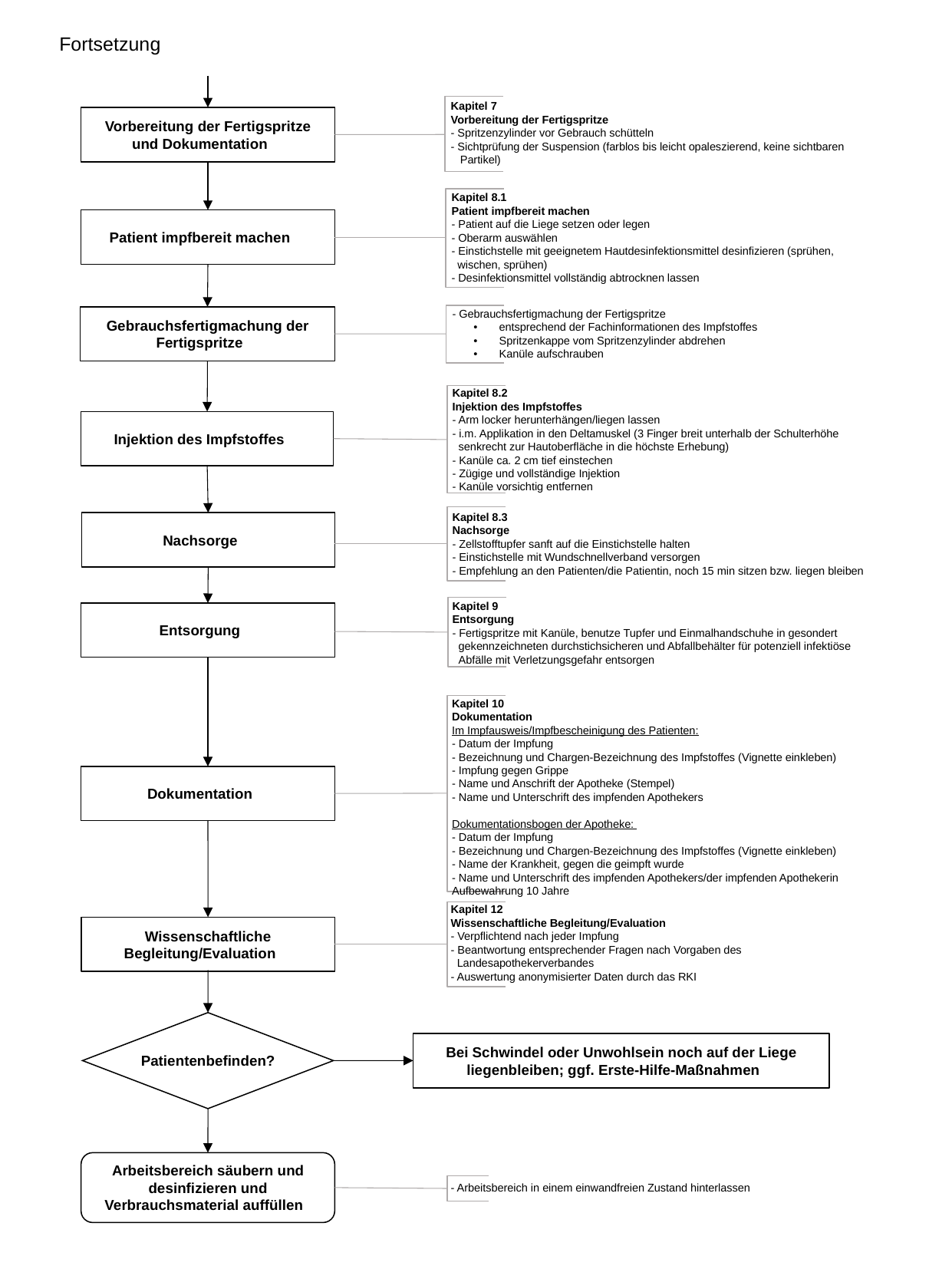

Fortsetzung
Kapitel 7
Vorbereitung der Fertigspritze
- Spritzenzylinder vor Gebrauch schütteln
- Sichtprüfung der Suspension (farblos bis leicht opaleszierend, keine sichtbaren
   Partikel)

Vorbereitung der Fertigspritze und Dokumentation
Kapitel 8.1
Patient impfbereit machen
- Patient auf die Liege setzen oder legen
- Oberarm auswählen
- Einstichstelle mit geeignetem Hautdesinfektionsmittel desinfizieren (sprühen,
  wischen, sprühen)
- Desinfektionsmittel vollständig abtrocknen lassen

Patient impfbereit machen
- Gebrauchsfertigmachung der Fertigspritze
       •       entsprechend der Fachinformationen des Impfstoffes
       •       Spritzenkappe vom Spritzenzylinder abdrehen
       •       Kanüle aufschrauben

Gebrauchsfertigmachung der Fertigspritze
Kapitel 8.2
Injektion des Impfstoffes
- Arm locker herunterhängen/liegen lassen
- i.m. Applikation in den Deltamuskel (3 Finger breit unterhalb der Schulterhöhe
  senkrecht zur Hautoberfläche in die höchste Erhebung)
- Kanüle ca. 2 cm tief einstechen
- Zügige und vollständige Injektion
- Kanüle vorsichtig entfernen

Injektion des Impfstoffes
Kapitel 8.3
Nachsorge
- Zellstofftupfer sanft auf die Einstichstelle halten
- Einstichstelle mit Wundschnellverband versorgen
- Empfehlung an den Patienten/die Patientin, noch 15 min sitzen bzw. liegen bleiben

Nachsorge
Kapitel 9
Entsorgung
- Fertigspritze mit Kanüle, benutze Tupfer und Einmalhandschuhe in gesondert
  gekennzeichneten durchstichsicheren und Abfallbehälter für potenziell infektiöse
  Abfälle mit Verletzungsgefahr entsorgen

Entsorgung
Kapitel 10
Dokumentation
Im Impfausweis/Impfbescheinigung des Patienten:
- Datum der Impfung
- Bezeichnung und Chargen-Bezeichnung des Impfstoffes (Vignette einkleben)
- Impfung gegen Grippe
- Name und Anschrift der Apotheke (Stempel)
- Name und Unterschrift des impfenden Apothekers
Dokumentationsbogen der Apotheke:
- Datum der Impfung
- Bezeichnung und Chargen-Bezeichnung des Impfstoffes (Vignette einkleben)
- Name der Krankheit, gegen die geimpft wurde
- Name und Unterschrift des impfenden Apothekers/der impfenden Apothekerin
Aufbewahrung 10 Jahre

Dokumentation
Kapitel 12
Wissenschaftliche Begleitung/Evaluation
- Verpflichtend nach jeder Impfung
- Beantwortung entsprechender Fragen nach Vorgaben des
  Landesapothekerverbandes
- Auswertung anonymisierter Daten durch das RKI

Wissenschaftliche Begleitung/Evaluation

Bei Schwindel oder Unwohlsein noch auf der Liege liegenbleiben; ggf. Erste-Hilfe-Maßnahmen
Patientenbefinden?
Arbeitsbereich säubern und desinfizieren und Verbrauchsmaterial auffüllen
- Arbeitsbereich in einem einwandfreien Zustand hinterlassen